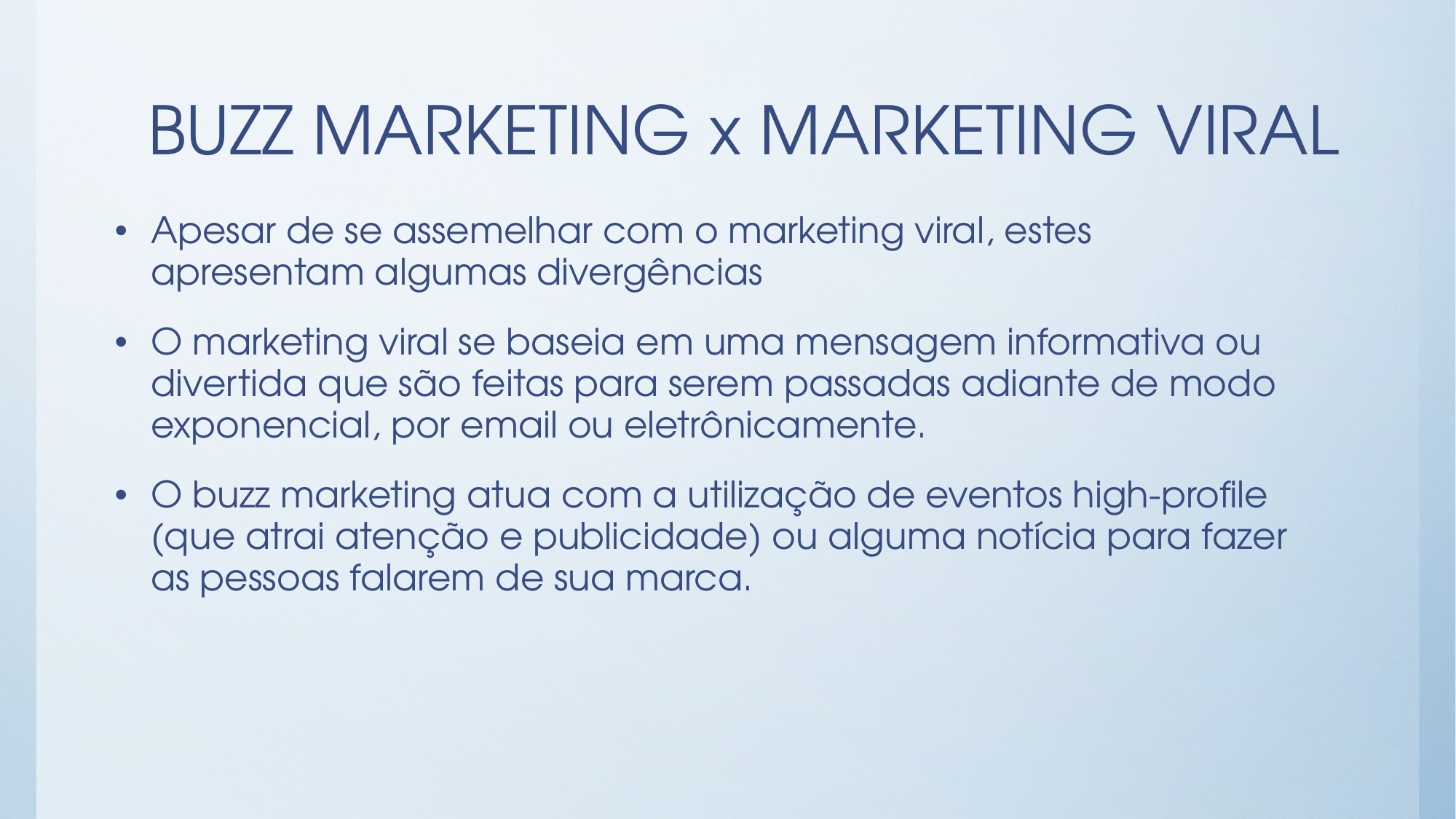

# BUZZ MARKETING x MARKETING VIRAL
Apesar de se assemelhar com o marketing viral, estes apresentam algumas divergências
O marketing viral se baseia em uma mensagem informativa ou divertida que são feitas para serem passadas adiante de modo exponencial, por email ou eletrônicamente.
O buzz marketing atua com a utilização de eventos high-profile (que atrai atenção e publicidade) ou alguma notícia para fazer as pessoas falarem de sua marca.